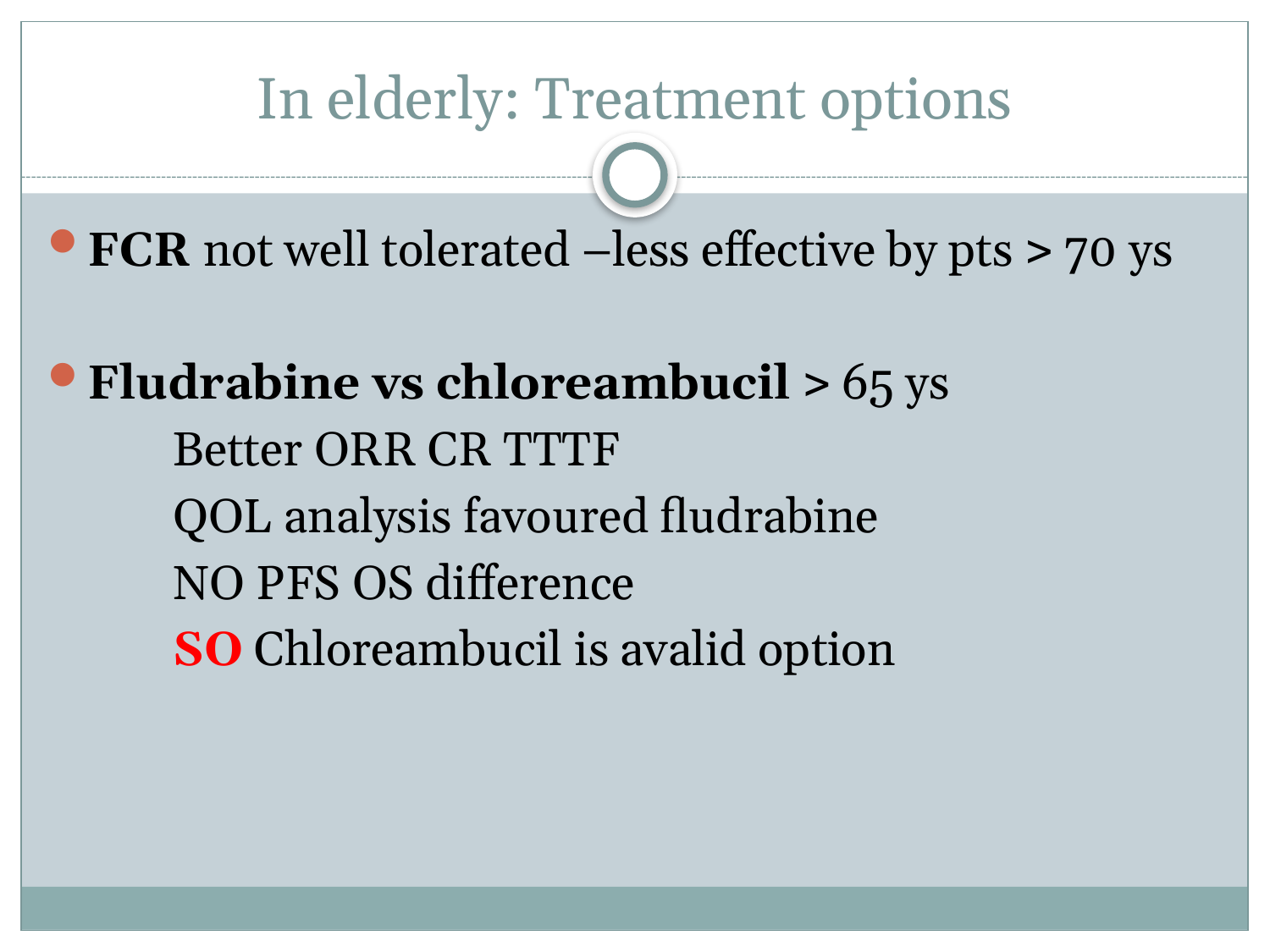

# In elderly: Treatment options
FCR not well tolerated –less effective by pts > 70 ys

Fludrabine vs chloreambucil > 65 ys
           Better ORR CR TTTF
           QOL analysis favoured fludrabine
           NO PFS OS difference
           SO Chloreambucil is avalid option